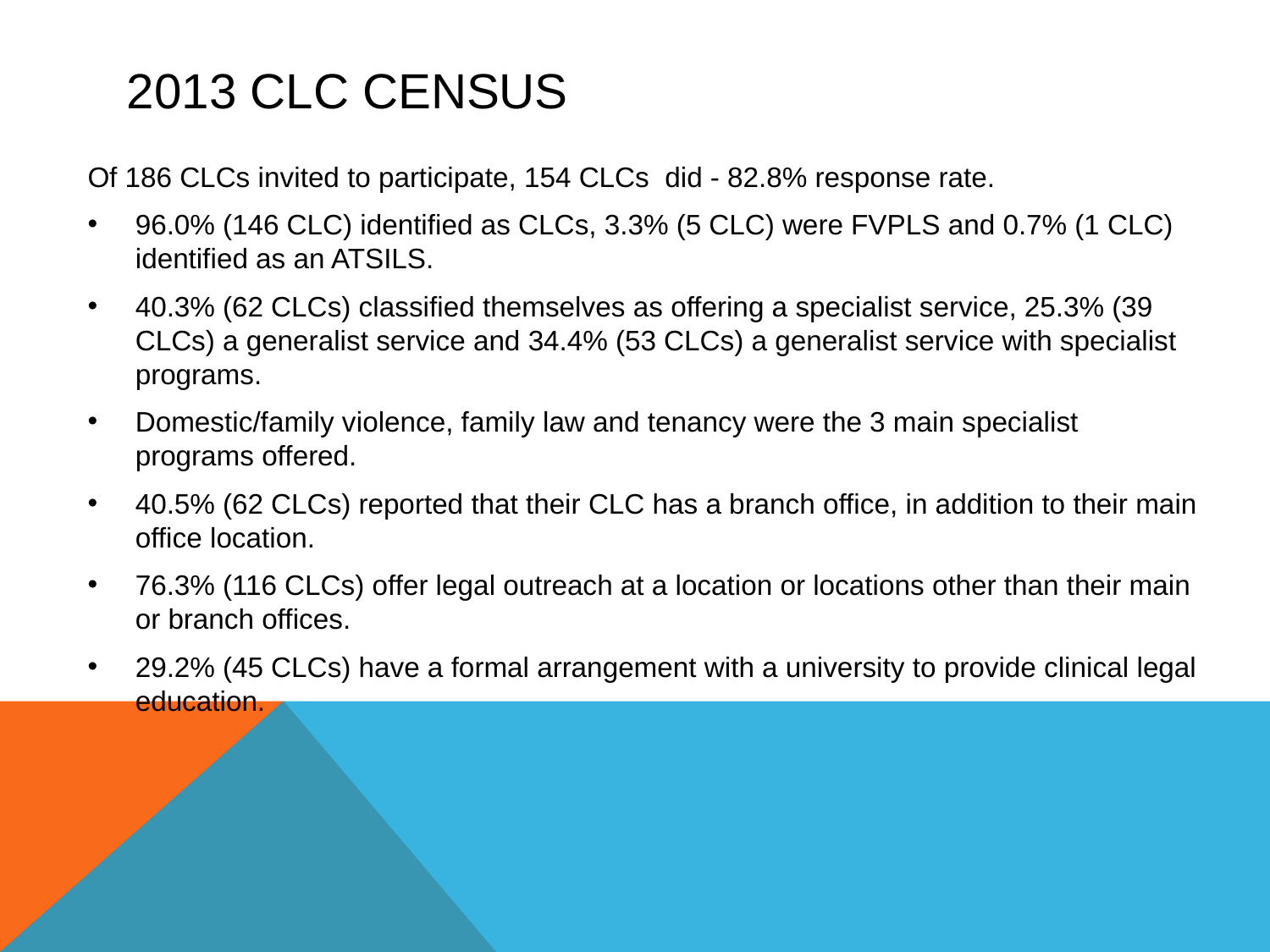

# 2013 CLC Census
Of 186 CLCs invited to participate, 154 CLCs  did - 82.8% response rate.
96.0% (146 CLC) identified as CLCs, 3.3% (5 CLC) were FVPLS and 0.7% (1 CLC) identified as an ATSILS.
40.3% (62 CLCs) classified themselves as offering a specialist service, 25.3% (39 CLCs) a generalist service and 34.4% (53 CLCs) a generalist service with specialist programs.
Domestic/family violence, family law and tenancy were the 3 main specialist programs offered.
40.5% (62 CLCs) reported that their CLC has a branch office, in addition to their main office location.
76.3% (116 CLCs) offer legal outreach at a location or locations other than their main or branch offices.
29.2% (45 CLCs) have a formal arrangement with a university to provide clinical legal education.